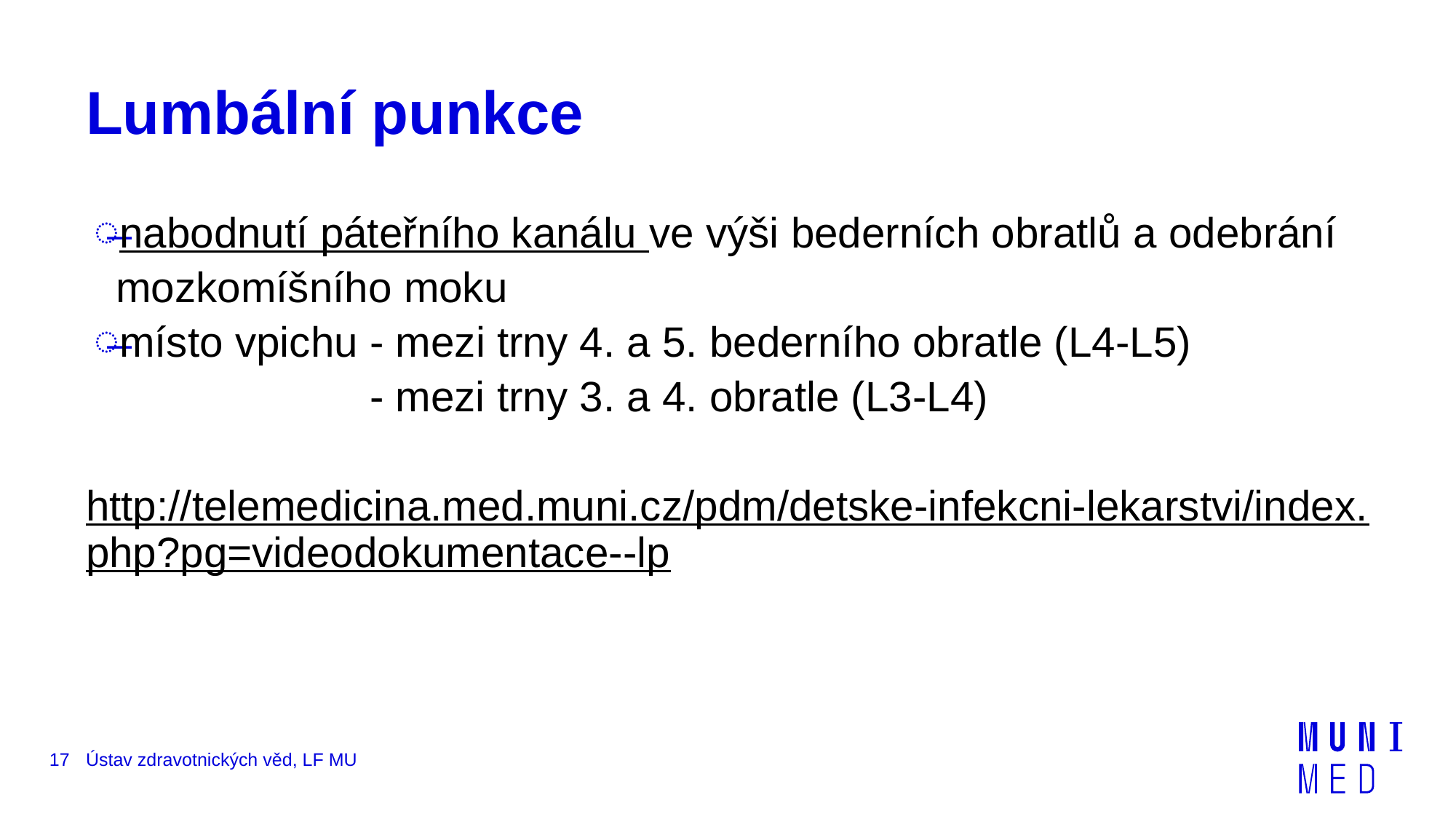

# Lumbální punkce
nabodnutí páteřního kanálu ve výši bederních obratlů a odebrání mozkomíšního moku
místo vpichu - mezi trny 4. a 5. bederního obratle (L4-L5)
                        - mezi trny 3. a 4. obratle (L3-L4)

http://telemedicina.med.muni.cz/pdm/detske-infekcni-lekarstvi/index.php?pg=videodokumentace--lp

17
Ústav zdravotnických věd, LF MU